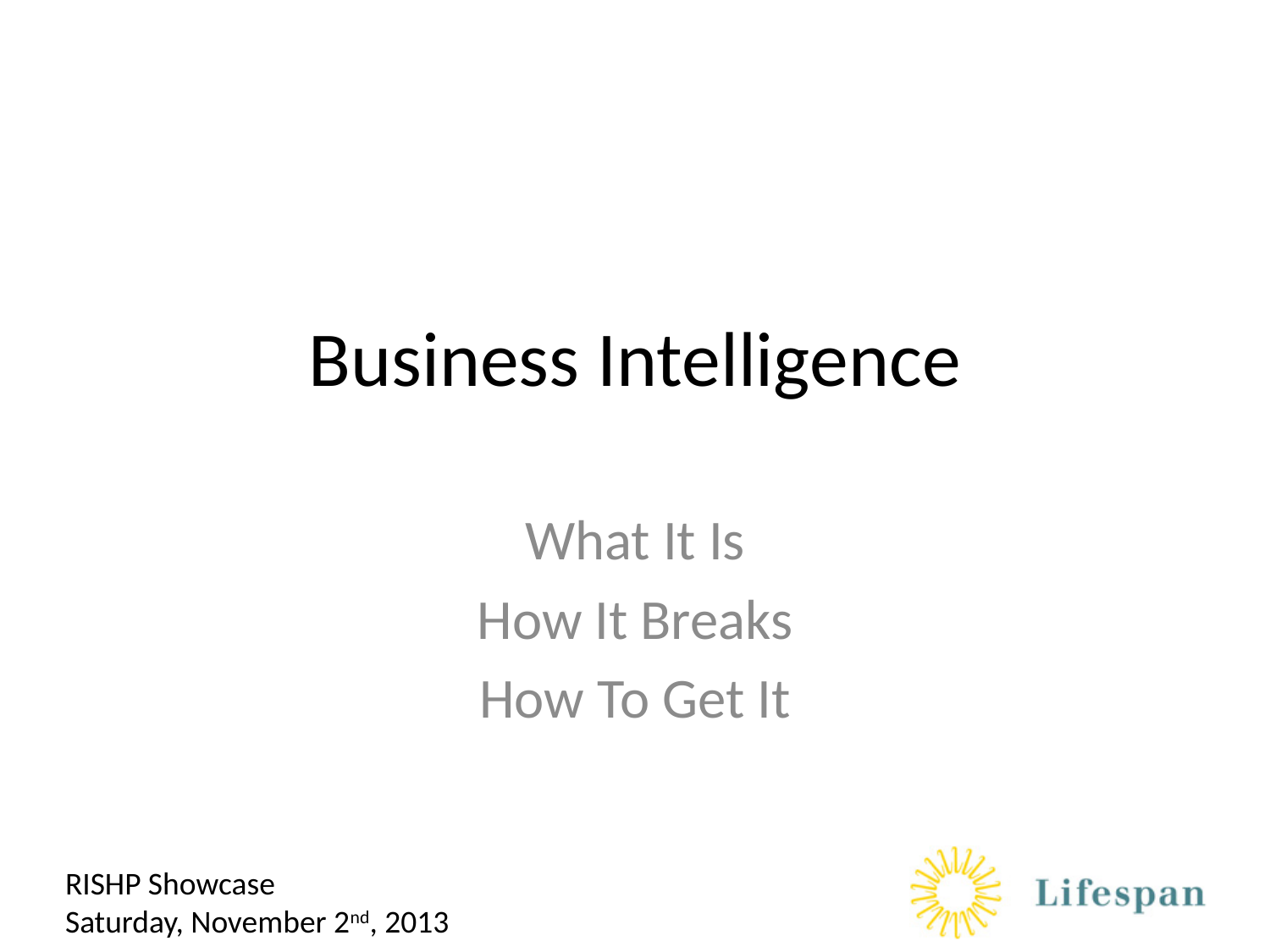

# Business Intelligence
What It Is
How It Breaks
How To Get It
RISHP Showcase
Saturday, November 2nd, 2013